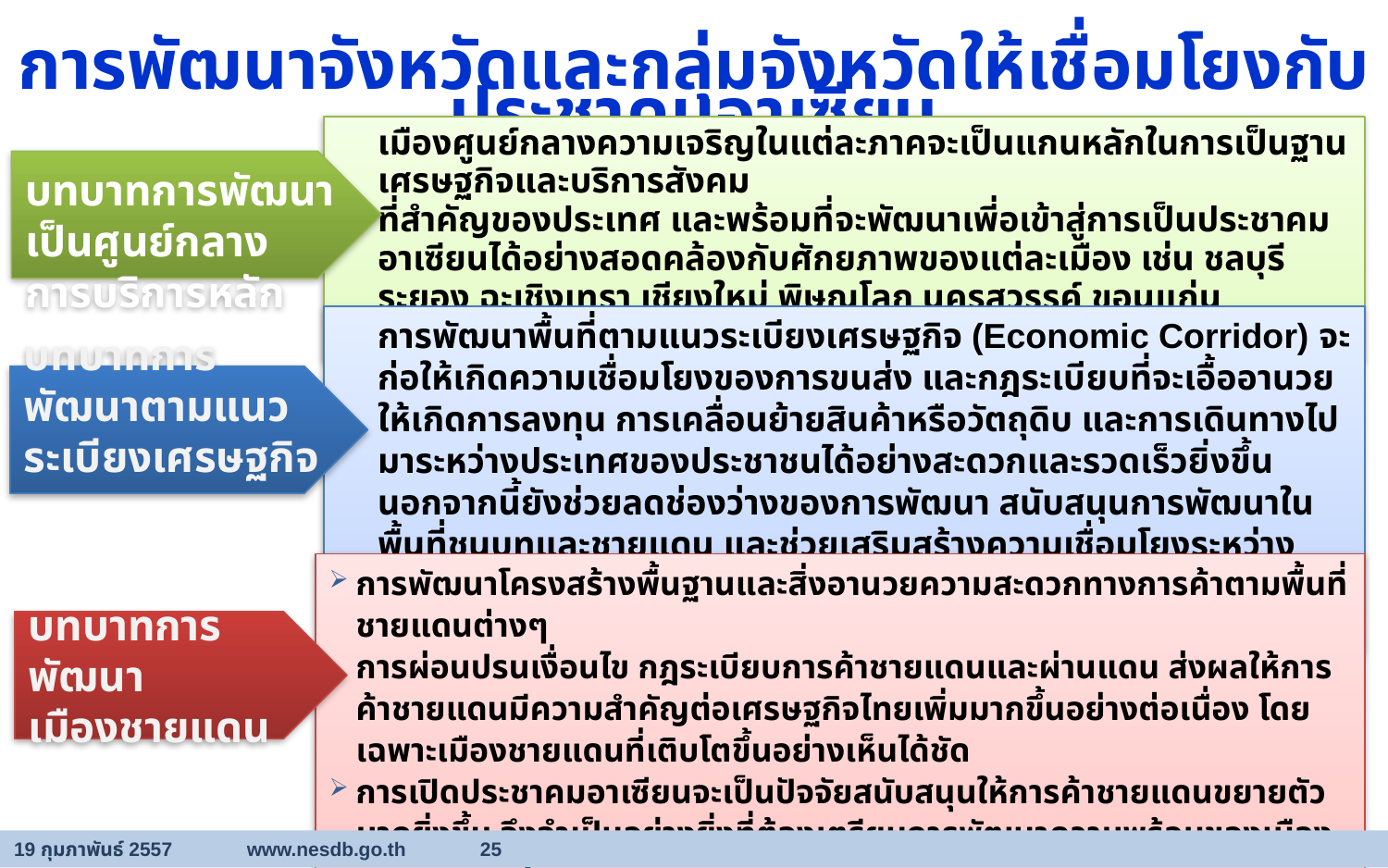

การพัฒนาจังหวัดและกลุ่มจังหวัดให้เชื่อมโยงกับประชาคมอาเซียน
เมืองศูนย์กลางความเจริญในแต่ละภาคจะเป็นแกนหลักในการเป็นฐานเศรษฐกิจและบริการสังคม
ที่สำคัญของประเทศ และพร้อมที่จะพัฒนาเพี่อเข้าสู่การเป็นประชาคมอาเซียนได้อย่างสอดคล้องกับศักยภาพของแต่ละเมือง เช่น ชลบุรี ระยอง ฉะเชิงเทรา เชียงใหม่ พิษณุโลก นครสวรรค์ ขอนแก่น นครราชสีมา กาญจนบุรี สงขลา และ สุราษฎร์ธานี

บทบาทการพัฒนาเป็นศูนย์กลางการบริการหลัก

การพัฒนาพื้นที่ตามแนวระเบียงเศรษฐกิจ (Economic Corridor) จะก่อให้เกิดความเชื่อมโยงของการขนส่ง และกฎระเบียบที่จะเอื้ออานวยให้เกิดการลงทุน การเคลื่อนย้ายสินค้าหรือวัตถุดิบ และการเดินทางไปมาระหว่างประเทศของประชาชนได้อย่างสะดวกและรวดเร็วยิ่งขึ้น นอกจากนี้ยังช่วยลดช่องว่างของการพัฒนา สนับสนุนการพัฒนาในพื้นที่ชนบทและชายแดน และช่วยเสริมสร้างความเชื่อมโยงระหว่างประเทศทั้งทางด้านเศรษฐกิจ การค้า การลงทุน และสังคม และวัฒนธรรม

บทบาทการพัฒนาตามแนวระเบียงเศรษฐกิจ

การพัฒนาโครงสร้างพื้นฐานและสิ่งอานวยความสะดวกทางการค้าตามพื้นที่ชายแดนต่างๆ
การผ่อนปรนเงื่อนไข กฎระเบียบการค้าชายแดนและผ่านแดน ส่งผลให้การค้าชายแดนมีความสำคัญต่อเศรษฐกิจไทยเพิ่มมากขึ้นอย่างต่อเนื่อง โดยเฉพาะเมืองชายแดนที่เติบโตขึ้นอย่างเห็นได้ชัด
การเปิดประชาคมอาเซียนจะเป็นปัจจัยสนับสนุนให้การค้าชายแดนขยายตัวมากยิ่งขึ้น จึงจำเป็นอย่างยิ่งที่ต้องเตรียมการพัฒนาความพร้อมของเมืองชายแดน ทั้งในเชิงกายภาพเมืองและชุมชน ตลอดจนความพร้อมของผู้ประกอบการธุรกิจ บุคลากรที่เกี่ยวข้องทั้งหมด โดยเฉพาะเมืองชายแดนที่มีบทบาทเป็นประตูการค้า (Gate way)

บทบาทการพัฒนา
เมืองชายแดน

19 กุมภาพันธ์ 2557	www.nesdb.go.th	25